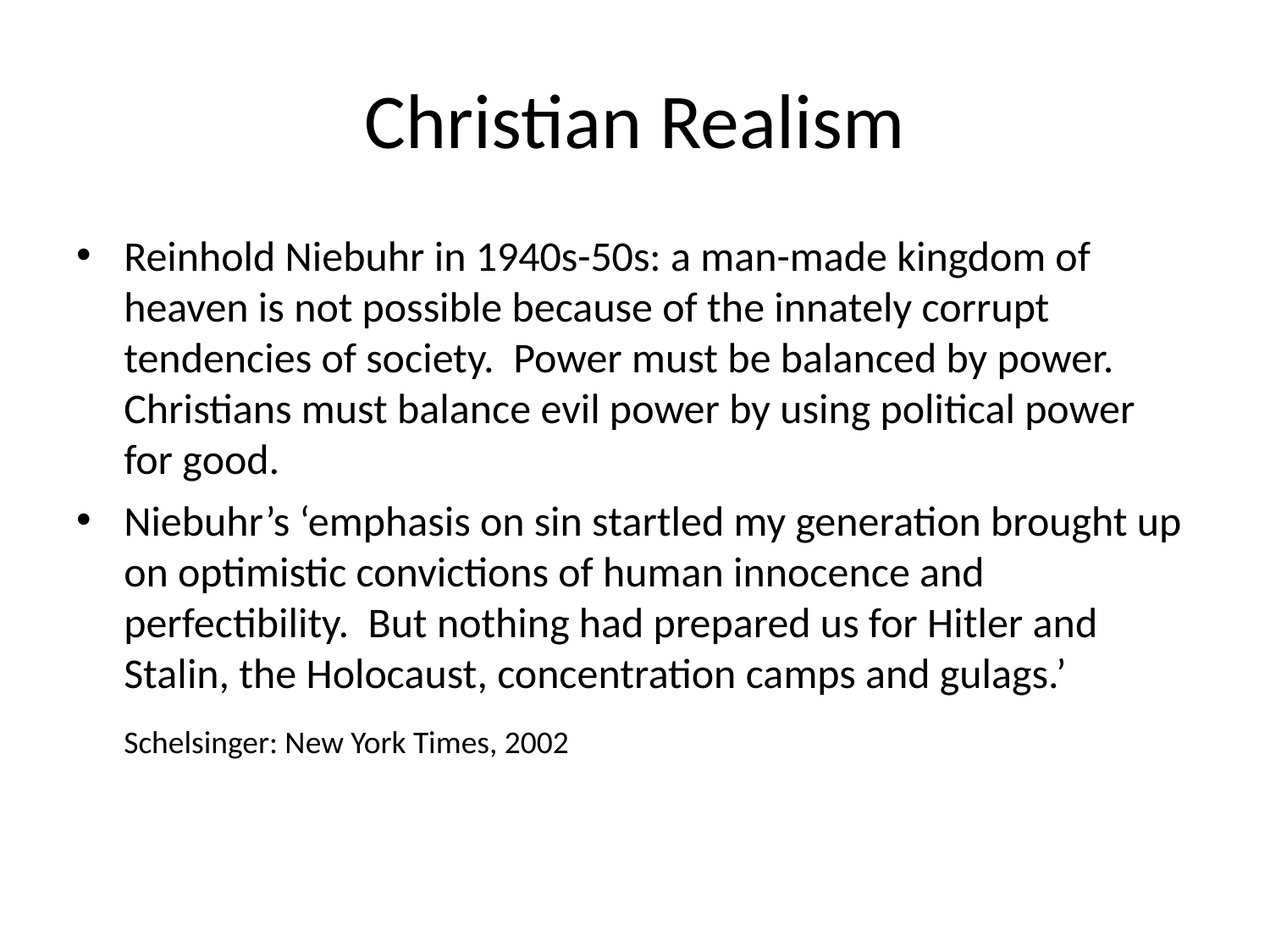

# Christian Realism
Reinhold Niebuhr in 1940s-50s: a man-made kingdom of heaven is not possible because of the innately corrupt tendencies of society.  Power must be balanced by power.  Christians must balance evil power by using political power for good.
Niebuhr’s ‘emphasis on sin startled my generation brought up on optimistic convictions of human innocence and perfectibility.  But nothing had prepared us for Hitler and Stalin, the Holocaust, concentration camps and gulags.’  Schelsinger: New York Times, 2002